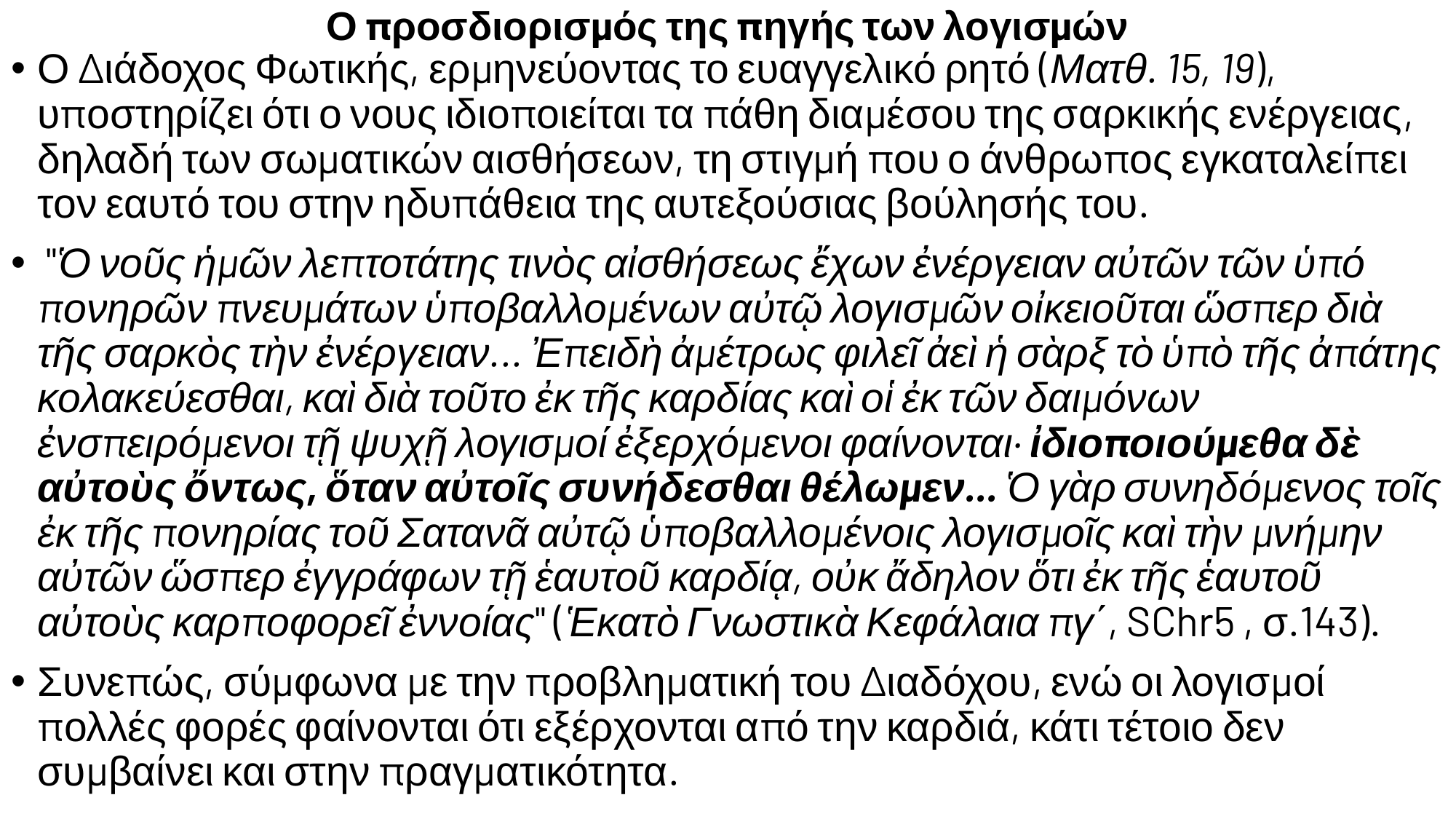

# Ο προσδιορισμός της πηγής των λογισμών
Ο Διάδοχος Φωτικής, ερμηνεύοντας το ευαγγελικό ρητό (Ματθ. 15, 19), υποστηρίζει ότι ο νους ιδιοποιείται τα πάθη διαμέσου της σαρκικής ενέργειας, δηλαδή των σωματικών αισθήσεων, τη στιγμή που ο άνθρωπος εγκαταλείπει τον εαυτό του στην ηδυπάθεια της αυτεξούσιας βούλησής του.
 "Ὁ νοῦς ἡμῶν λεπτοτάτης τινὸς αἰσθήσεως ἔχων ἐνέργειαν αὐτῶν τῶν ὑπό πονηρῶν πνευμάτων ὑποβαλλομένων αὐτῷ λογισμῶν οἰκειοῦται ὥσπερ διὰ τῆς σαρκὸς τὴν ἐνέργειαν... Ἐπειδὴ ἀμέτρως φιλεῖ ἀεὶ ἡ σὰρξ τὸ ὑπὸ τῆς ἀπάτης κολακεύεσθαι, καὶ διὰ τοῦτο ἐκ τῆς καρδίας καὶ οἱ ἐκ τῶν δαιμόνων ἐνσπειρόμενοι τῇ ψυχῇ λογισμοί ἐξερχόμενοι φαίνονται· ἰδιοποιούμεθα δὲ αὐτοὺς ὄντως, ὅταν αὐτοῖς συνήδεσθαι θέλωμεν... Ὁ γὰρ συνηδόμενος τοῖς ἐκ τῆς πονηρίας τοῦ Σατανᾶ αὐτῷ ὑποβαλλομένοις λογισμοῖς καὶ τὴν μνήμην αὐτῶν ὥσπερ ἐγγράφων τῇ ἑαυτοῦ καρδίᾳ, οὐκ ἄδηλον ὅτι ἐκ τῆς ἑαυτοῦ αὐτοὺς καρποφορεῖ ἐννοίας" (Ἑκατὸ Γνωστικὰ Κεφάλαια πγ΄, SChr5 , σ.143).
Συνεπώς, σύμφωνα με την προβληματική του Διαδόχου, ενώ οι λογισμοί πολλές φορές φαίνονται ότι εξέρχονται από την καρδιά, κάτι τέτοιο δεν συμβαίνει και στην πραγματικότητα.